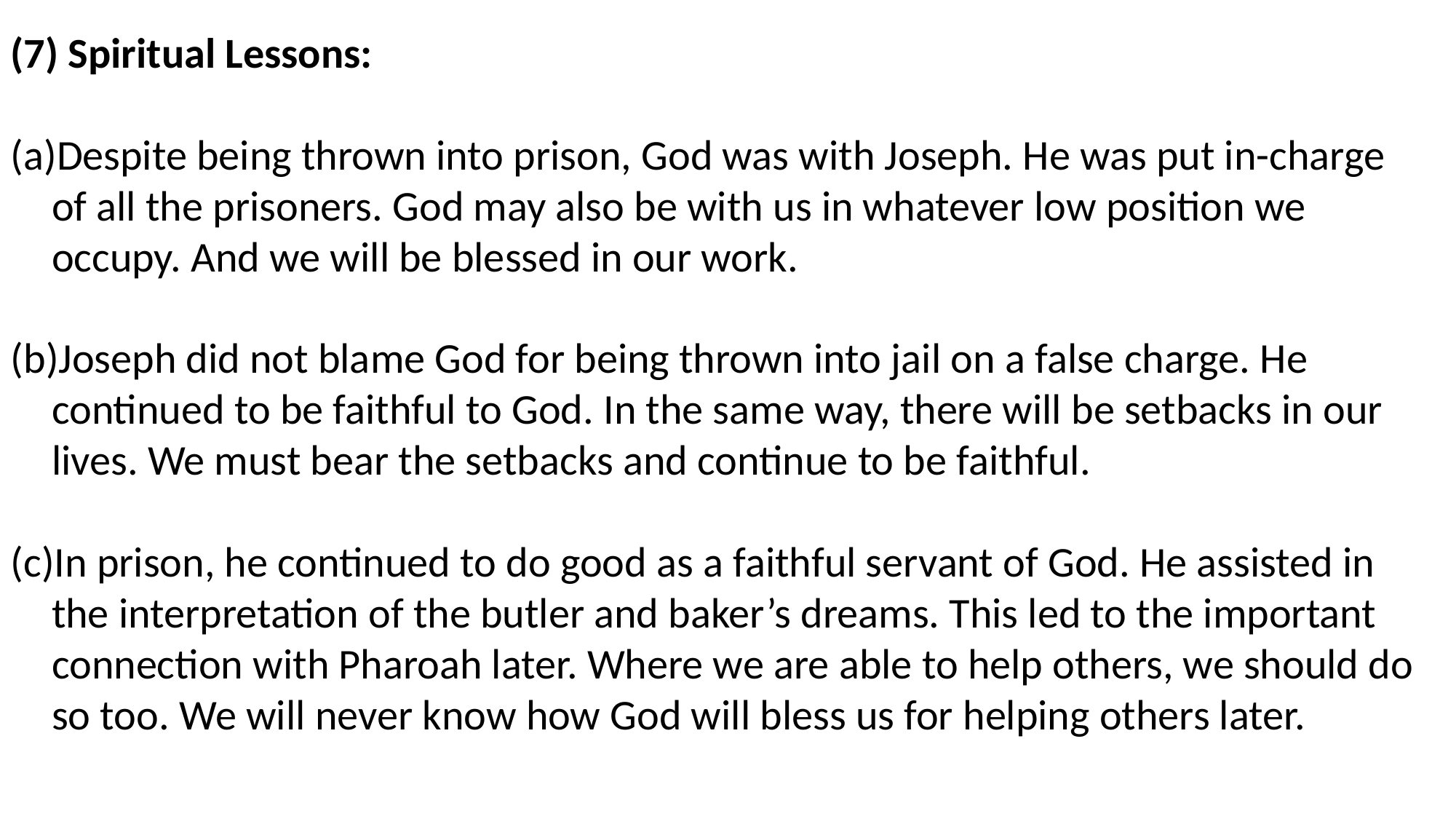

(7) Spiritual Lessons:

Despite being thrown into prison, God was with Joseph. He was put in-charge of all the prisoners. God may also be with us in whatever low position we occupy. And we will be blessed in our work.

Joseph did not blame God for being thrown into jail on a false charge. He continued to be faithful to God. In the same way, there will be setbacks in our lives. We must bear the setbacks and continue to be faithful.

In prison, he continued to do good as a faithful servant of God. He assisted in the interpretation of the butler and baker’s dreams. This led to the important connection with Pharoah later. Where we are able to help others, we should do so too. We will never know how God will bless us for helping others later.